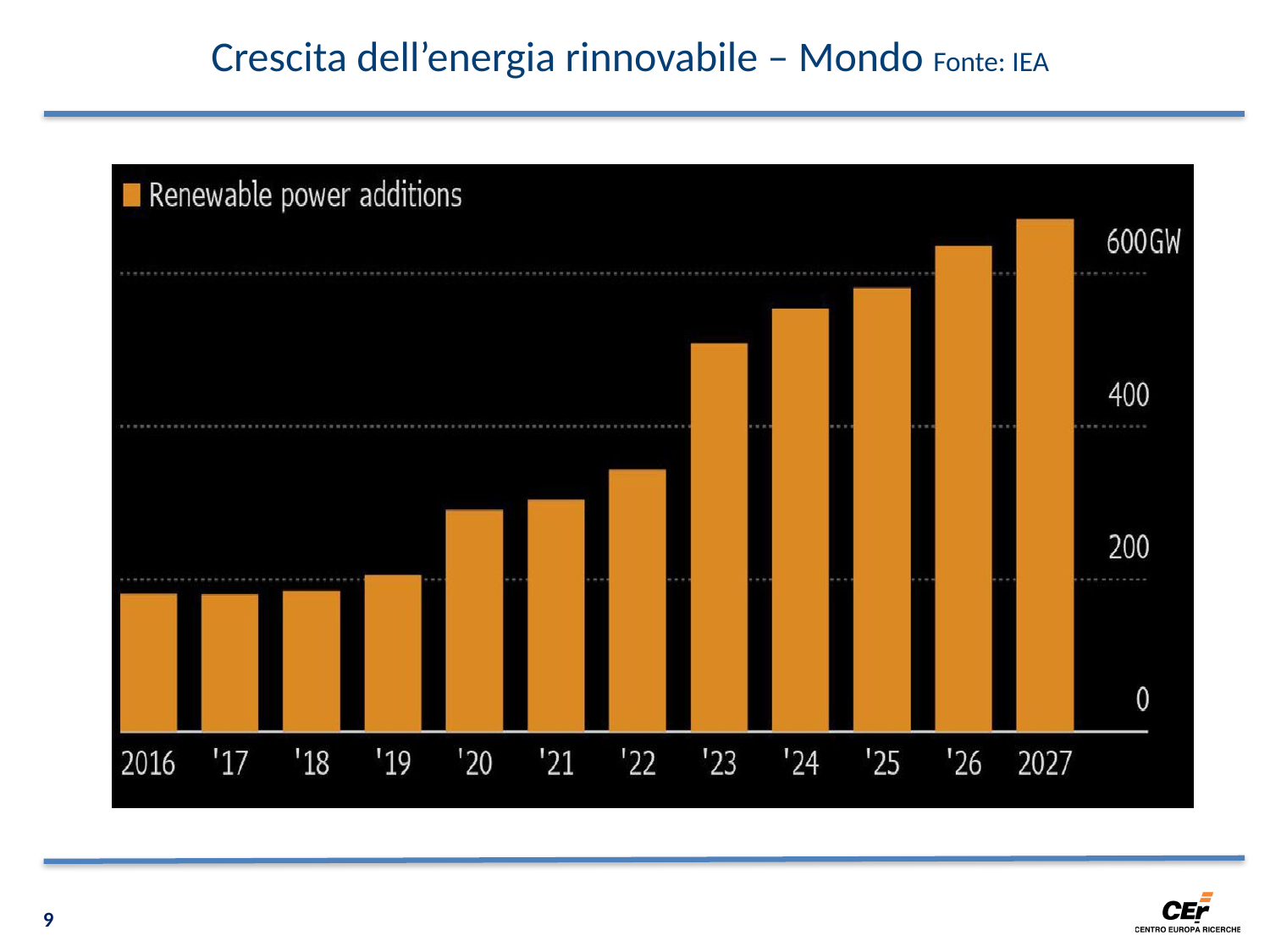

Crescita dell’energia rinnovabile – Mondo Fonte: IEA

### Chart

| Category |
|---|